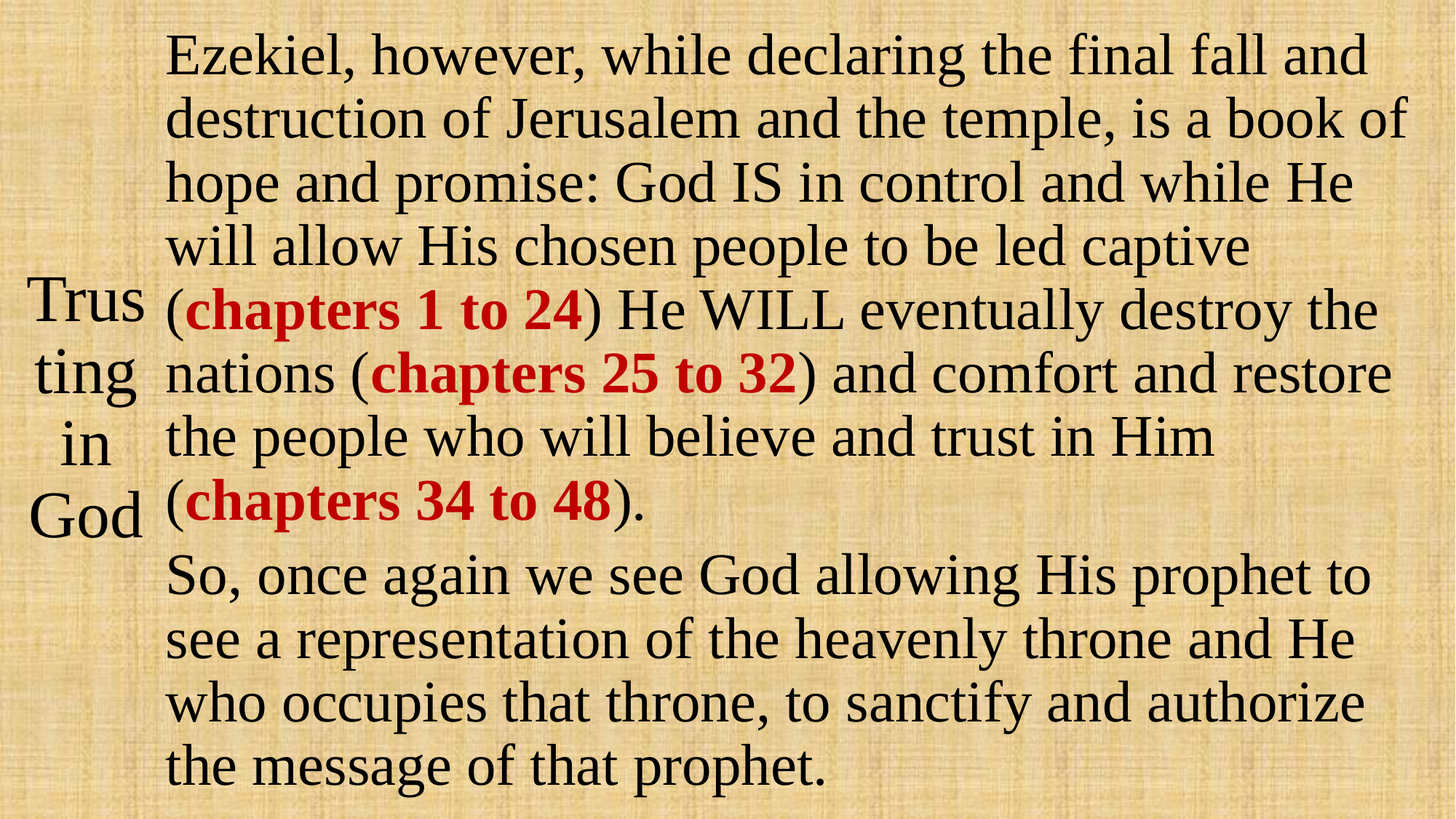

# Trusting in God
Ezekiel, however, while declaring the final fall and destruction of Jerusalem and the temple, is a book of hope and promise: God IS in control and while He will allow His chosen people to be led captive (chapters 1 to 24) He WILL eventually destroy the nations (chapters 25 to 32) and comfort and restore the people who will believe and trust in Him (chapters 34 to 48).
So, once again we see God allowing His prophet to see a representation of the heavenly throne and He who occupies that throne, to sanctify and authorize the message of that prophet.